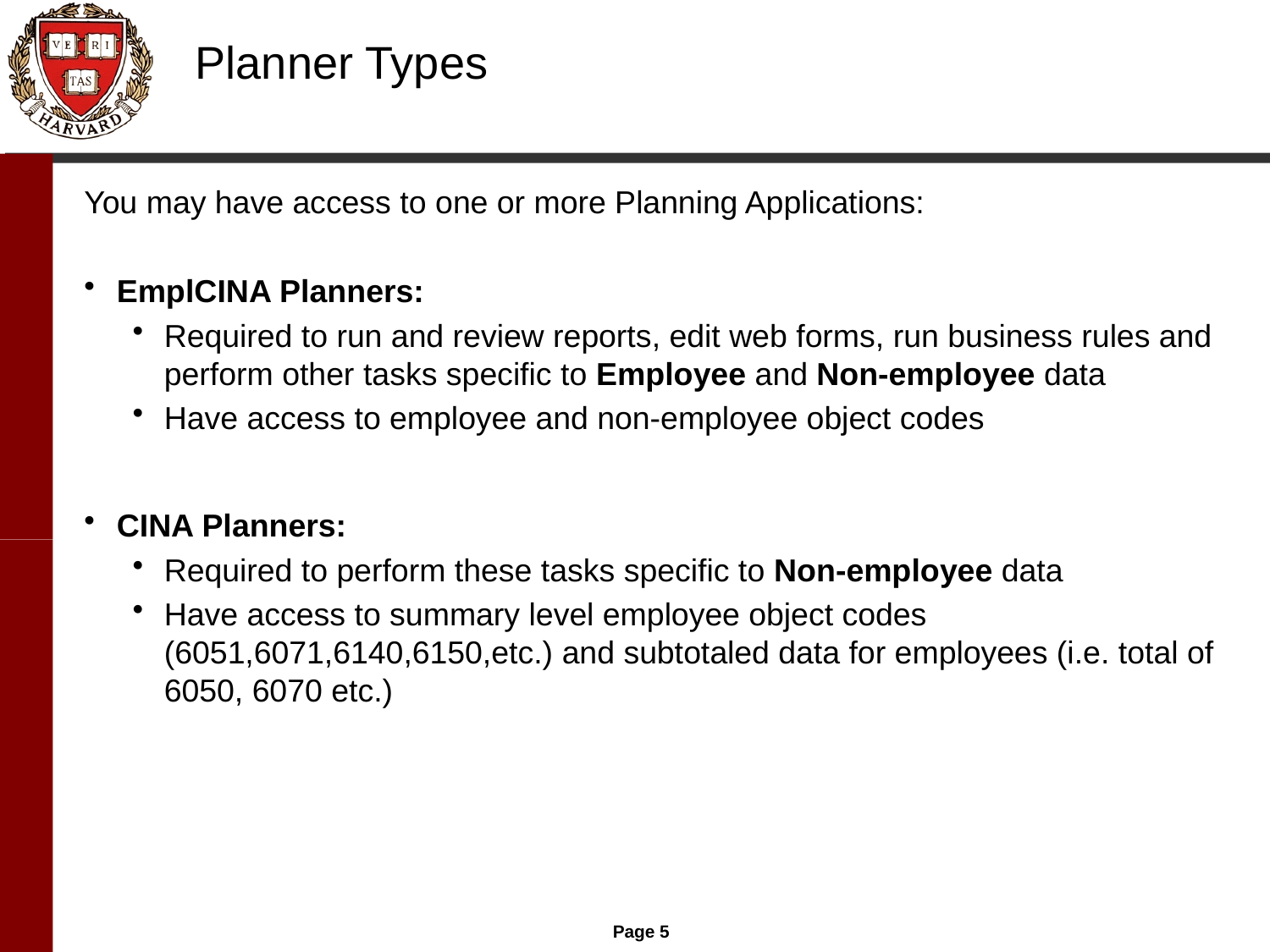

# Planner Types
You may have access to one or more Planning Applications:

EmplCINA Planners:
Required to run and review reports, edit web forms, run business rules and perform other tasks specific to Employee and Non-employee data
Have access to employee and non-employee object codes

CINA Planners:
Required to perform these tasks specific to Non-employee data
Have access to summary level employee object codes (6051,6071,6140,6150,etc.) and subtotaled data for employees (i.e. total of 6050, 6070 etc.)